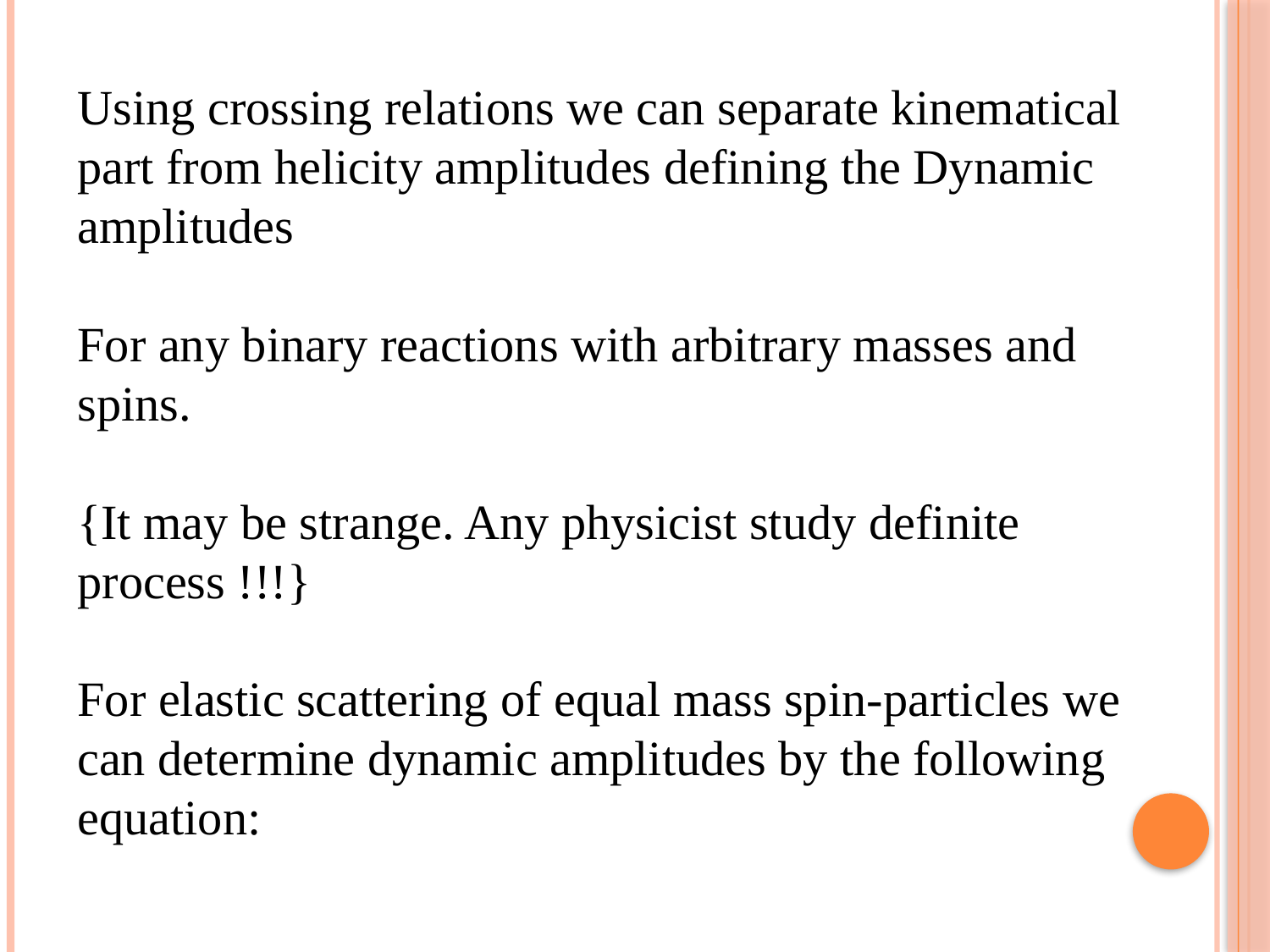

Using crossing relations we can separate kinematical part from helicity amplitudes defining the Dynamic amplitudes

For any binary reactions with arbitrary masses and spins.

{It may be strange. Any physicist study definite process !!!}

For elastic scattering of equal mass spin-particles we can determine dynamic amplitudes by the following equation: